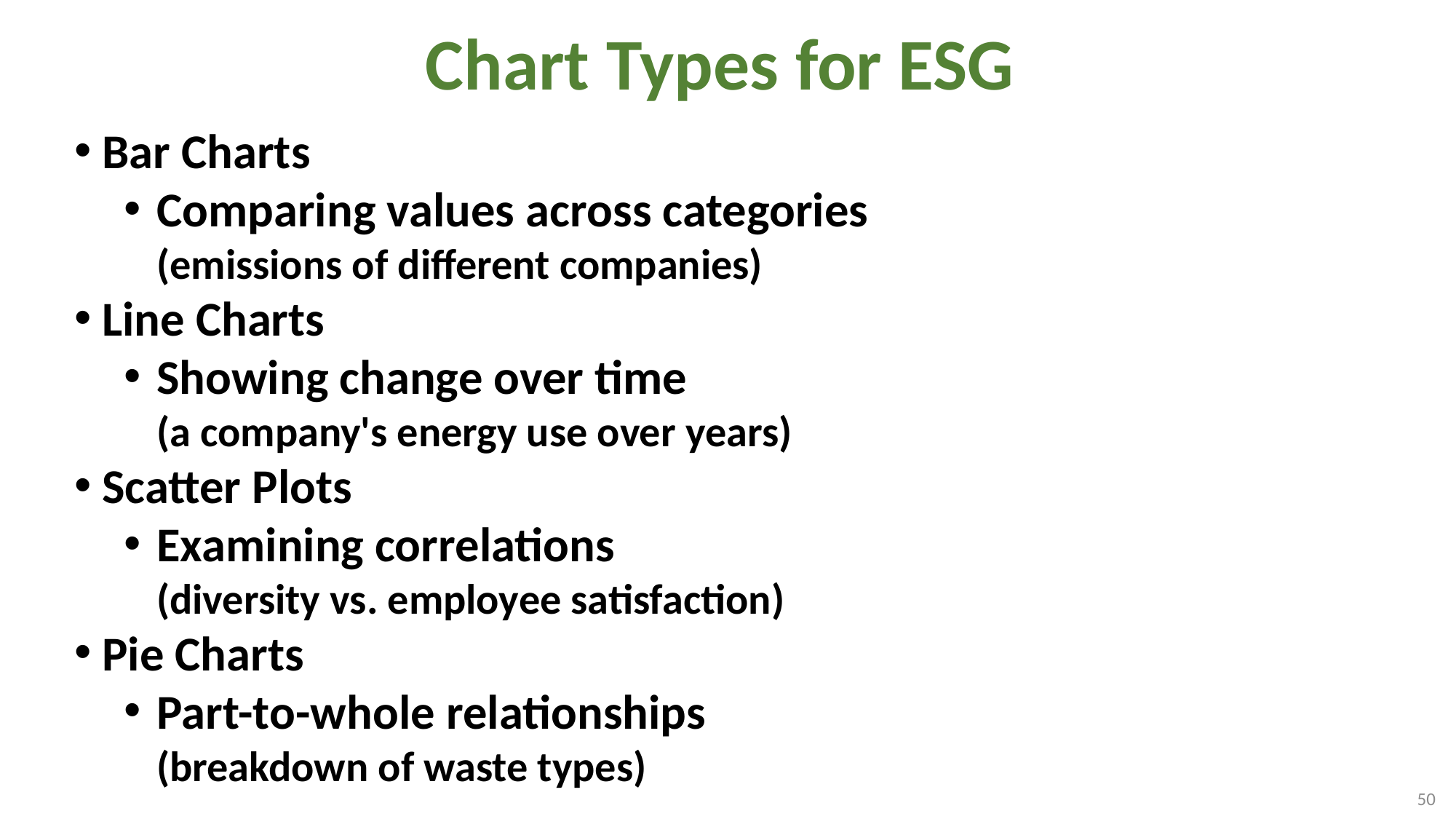

# Chart Types for ESG
Bar Charts
Comparing values across categories
(emissions of different companies)
Line Charts
Showing change over time
(a company's energy use over years)
Scatter Plots
Examining correlations
(diversity vs. employee satisfaction)
Pie Charts
Part-to-whole relationships
(breakdown of waste types)
50